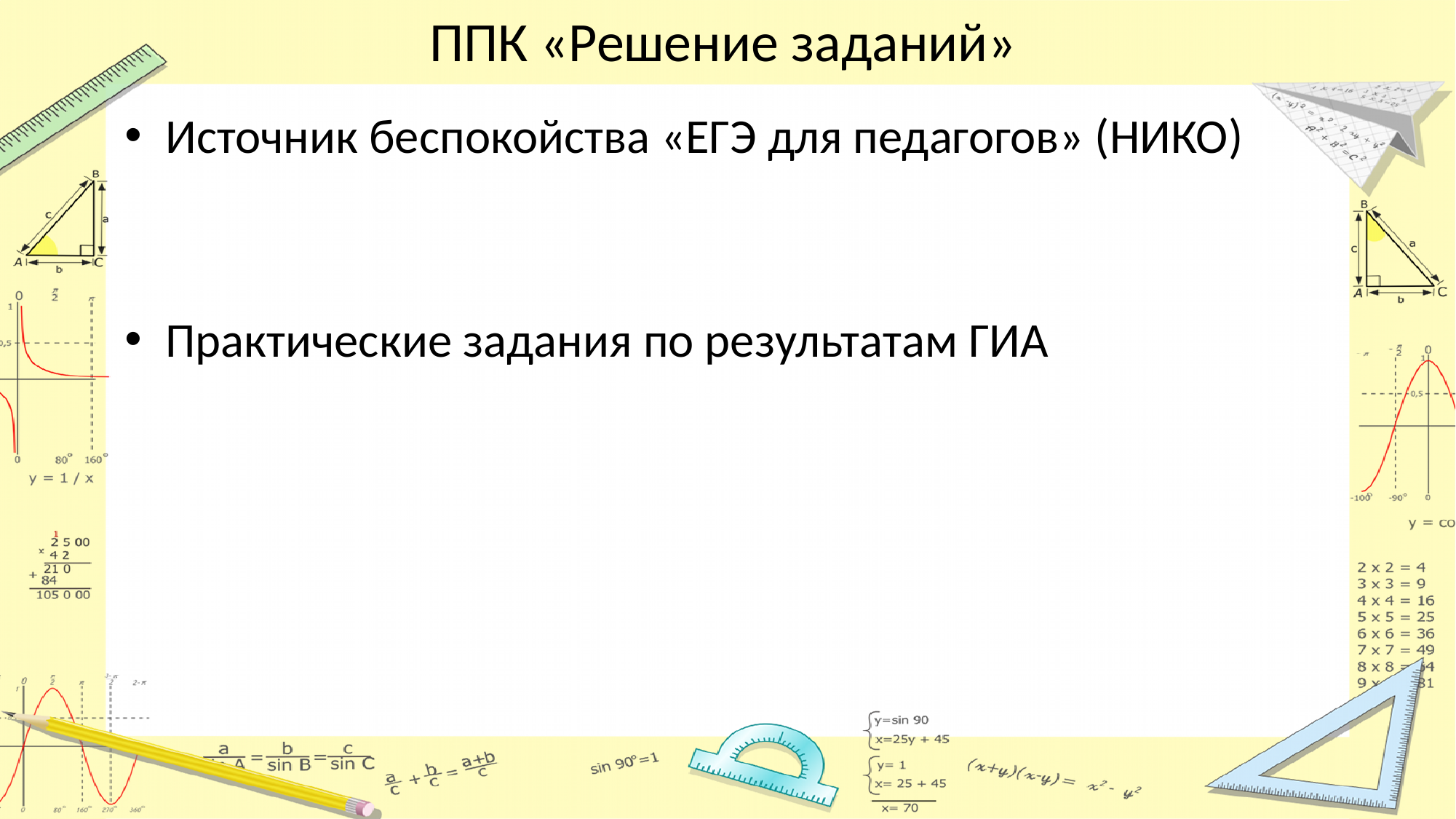

# ППК «Решение заданий»
Источник беспокойства «ЕГЭ для педагогов» (НИКО)

Практические задания по результатам ГИА